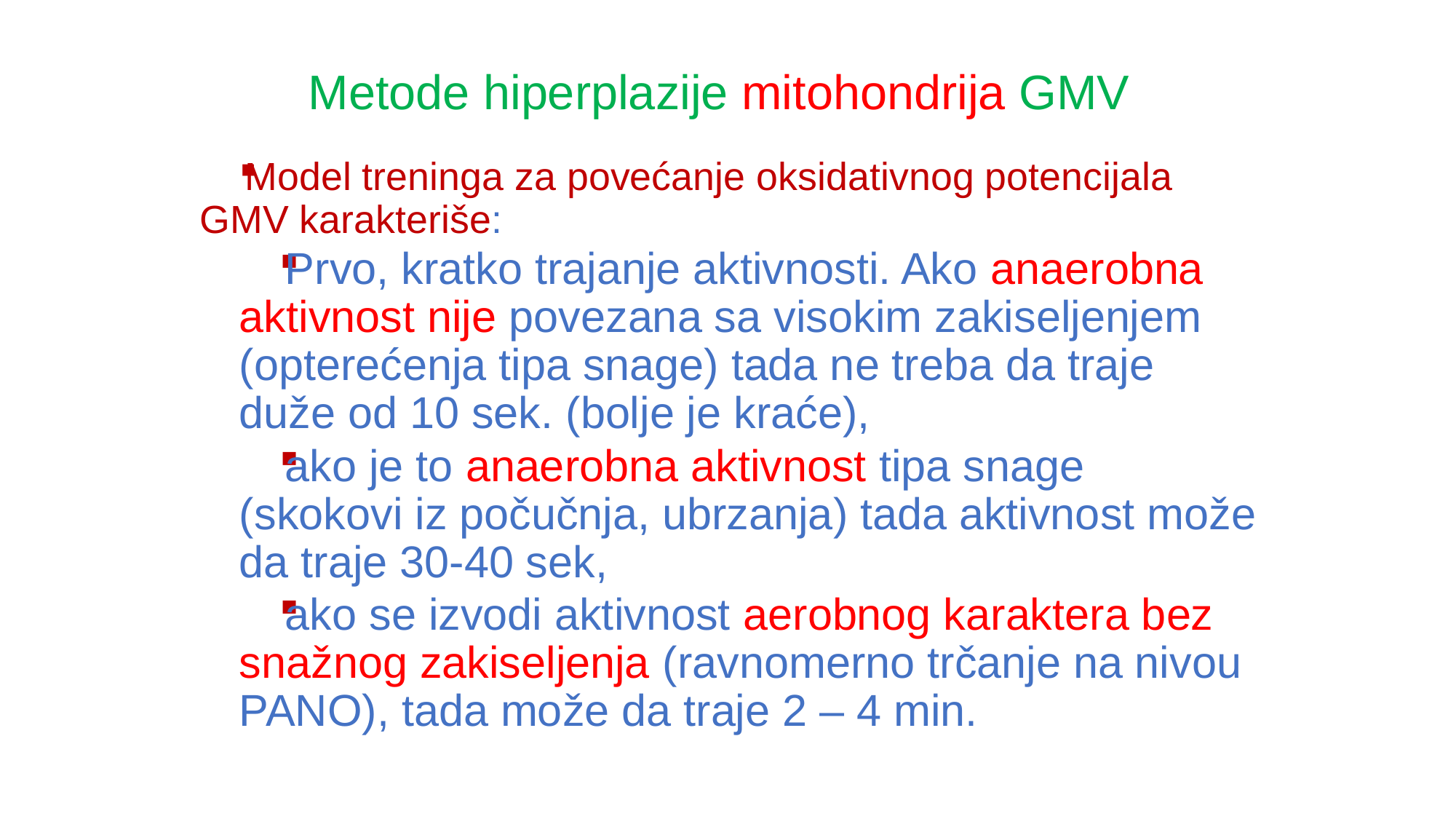

# Metode hiperplazije mitohondrija GMV
Model treninga za povećanje oksidativnog potencijala GMV karakteriše:
Prvo, kratko trajanje aktivnosti. Ako anaerobna aktivnost nije povezana sa visokim zakiseljenjem (opterećenja tipa snage) tada ne treba da traje duže od 10 sek. (bolje je kraće),
ako je to anaerobna aktivnost tipa snage (skokovi iz počučnja, ubrzanja) tada aktivnost može da traje 30-40 sek,
ako se izvodi aktivnost aerobnog karaktera bez snažnog zakiseljenja (ravnomerno trčanje na nivou PANO), tada može da traje 2 – 4 min.